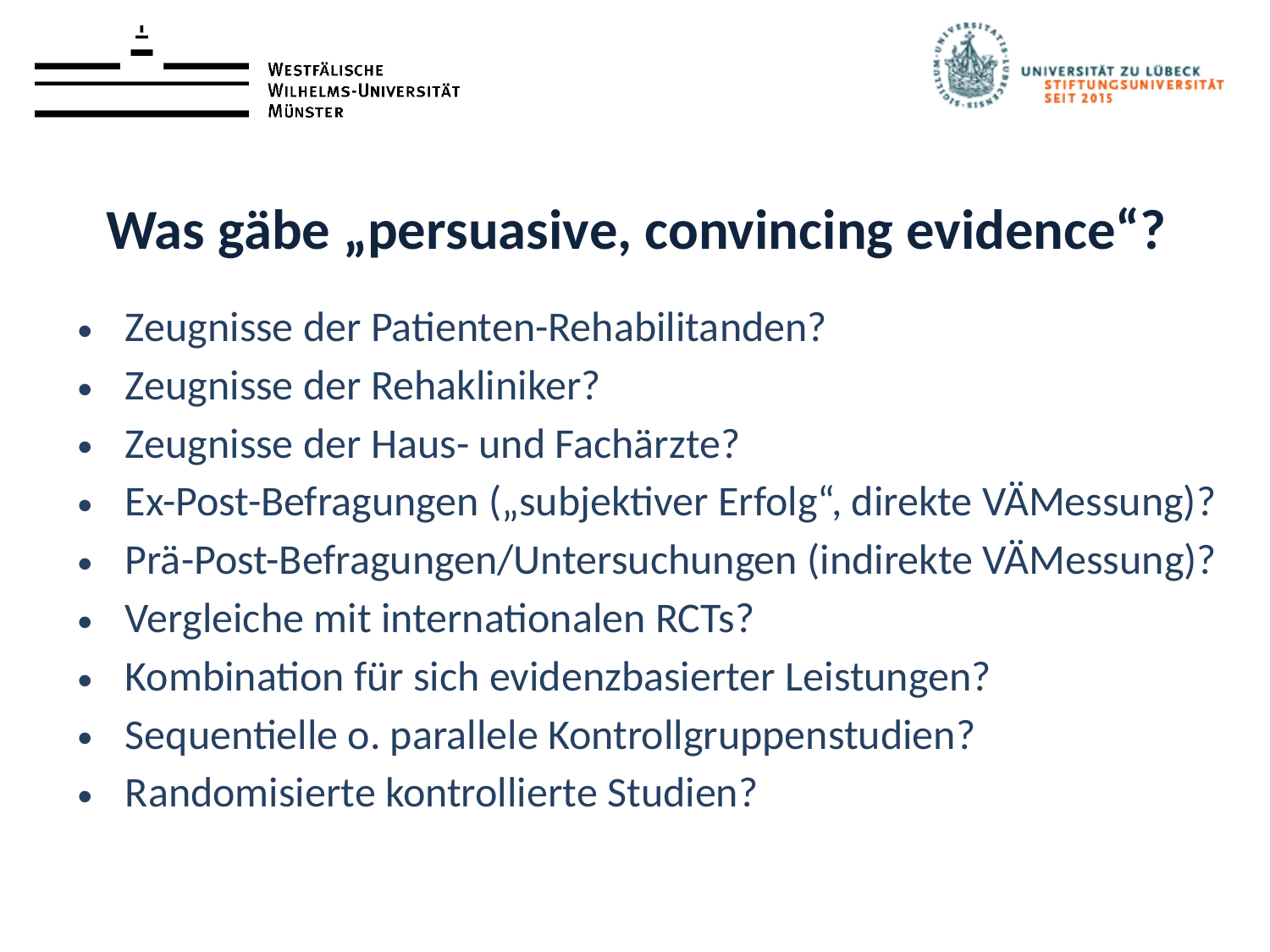

# Was gäbe „persuasive, convincing evidence“?
Zeugnisse der Patienten-Rehabilitanden?
Zeugnisse der Rehakliniker?
Zeugnisse der Haus- und Fachärzte?
Ex-Post-Befragungen („subjektiver Erfolg“, direkte VÄMessung)?
Prä-Post-Befragungen/Untersuchungen (indirekte VÄMessung)?
Vergleiche mit internationalen RCTs?
Kombination für sich evidenzbasierter Leistungen?
Sequentielle o. parallele Kontrollgruppenstudien?
Randomisierte kontrollierte Studien?